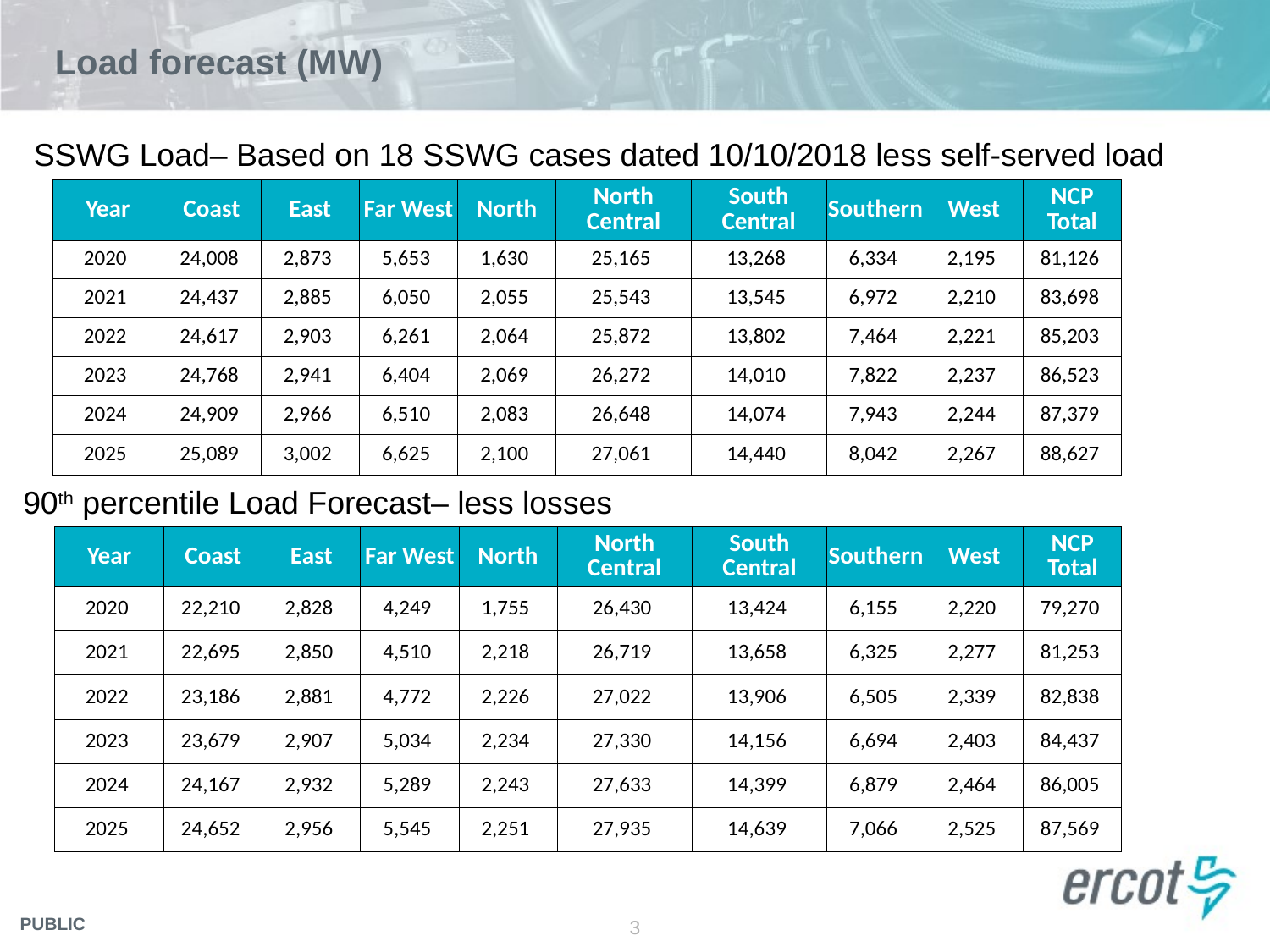

# Load forecast (MW)
SSWG Load– Based on 18 SSWG cases dated 10/10/2018 less self-served load
| Year | Coast | East | Far West | North | North Central | South Central | Southern | West | NCP Total |
| --- | --- | --- | --- | --- | --- | --- | --- | --- | --- |
| 2020 | 24,008 | 2,873 | 5,653 | 1,630 | 25,165 | 13,268 | 6,334 | 2,195 | 81,126 |
| 2021 | 24,437 | 2,885 | 6,050 | 2,055 | 25,543 | 13,545 | 6,972 | 2,210 | 83,698 |
| 2022 | 24,617 | 2,903 | 6,261 | 2,064 | 25,872 | 13,802 | 7,464 | 2,221 | 85,203 |
| 2023 | 24,768 | 2,941 | 6,404 | 2,069 | 26,272 | 14,010 | 7,822 | 2,237 | 86,523 |
| 2024 | 24,909 | 2,966 | 6,510 | 2,083 | 26,648 | 14,074 | 7,943 | 2,244 | 87,379 |
| 2025 | 25,089 | 3,002 | 6,625 | 2,100 | 27,061 | 14,440 | 8,042 | 2,267 | 88,627 |
90th percentile Load Forecast– less losses
| Year | Coast | East | Far West | North | North Central | South Central | Southern | West | NCP Total |
| --- | --- | --- | --- | --- | --- | --- | --- | --- | --- |
| 2020 | 22,210 | 2,828 | 4,249 | 1,755 | 26,430 | 13,424 | 6,155 | 2,220 | 79,270 |
| 2021 | 22,695 | 2,850 | 4,510 | 2,218 | 26,719 | 13,658 | 6,325 | 2,277 | 81,253 |
| 2022 | 23,186 | 2,881 | 4,772 | 2,226 | 27,022 | 13,906 | 6,505 | 2,339 | 82,838 |
| 2023 | 23,679 | 2,907 | 5,034 | 2,234 | 27,330 | 14,156 | 6,694 | 2,403 | 84,437 |
| 2024 | 24,167 | 2,932 | 5,289 | 2,243 | 27,633 | 14,399 | 6,879 | 2,464 | 86,005 |
| 2025 | 24,652 | 2,956 | 5,545 | 2,251 | 27,935 | 14,639 | 7,066 | 2,525 | 87,569 |
3